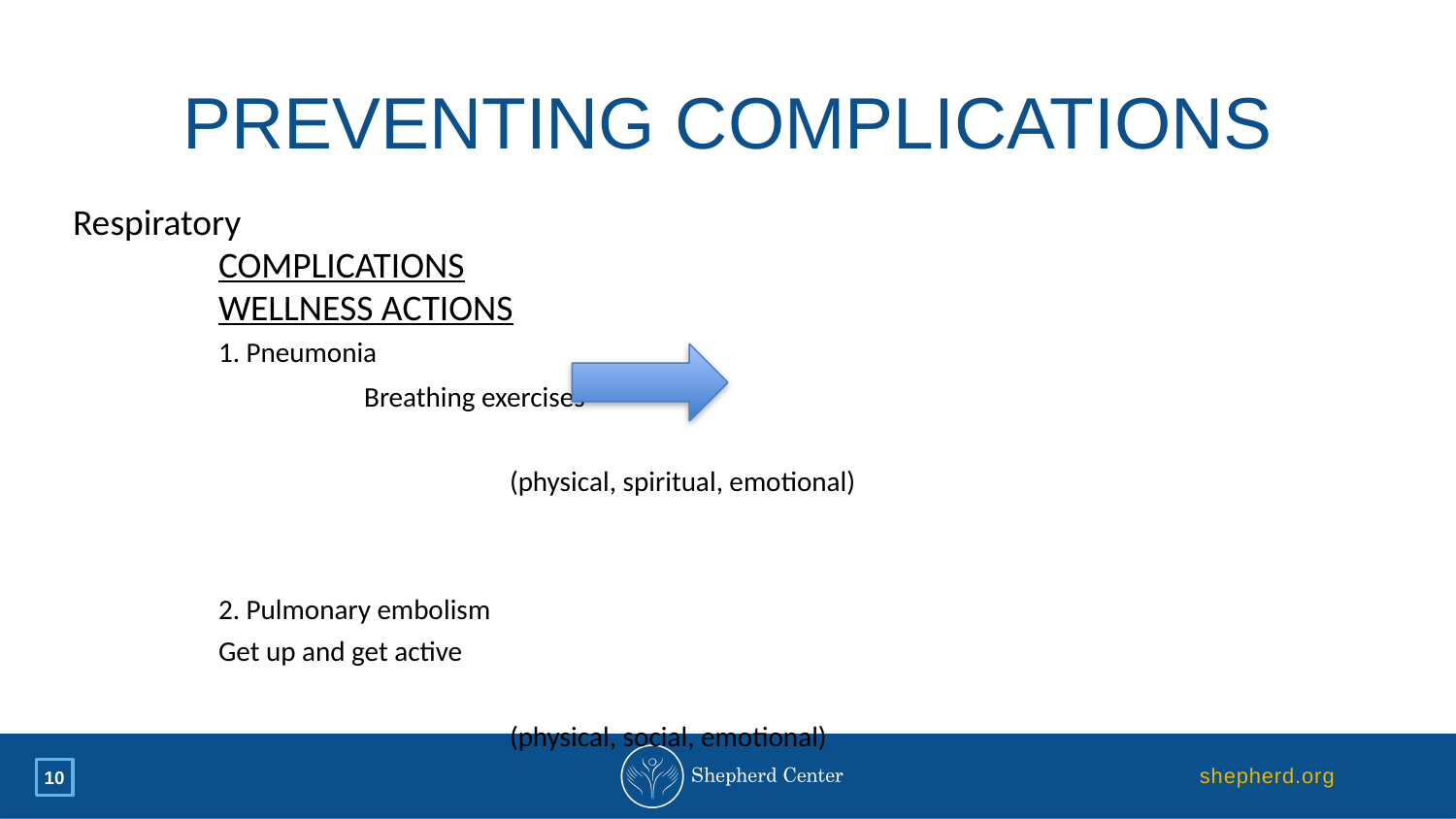

# Preventing complications
Respiratory
	COMPLICATIONS							WELLNESS ACTIONS
	1. Pneumonia								Breathing exercises
											(physical, spiritual, emotional)

	2. Pulmonary embolism							Get up and get active
											(physical, social, emotional)

10
September 10, 2020